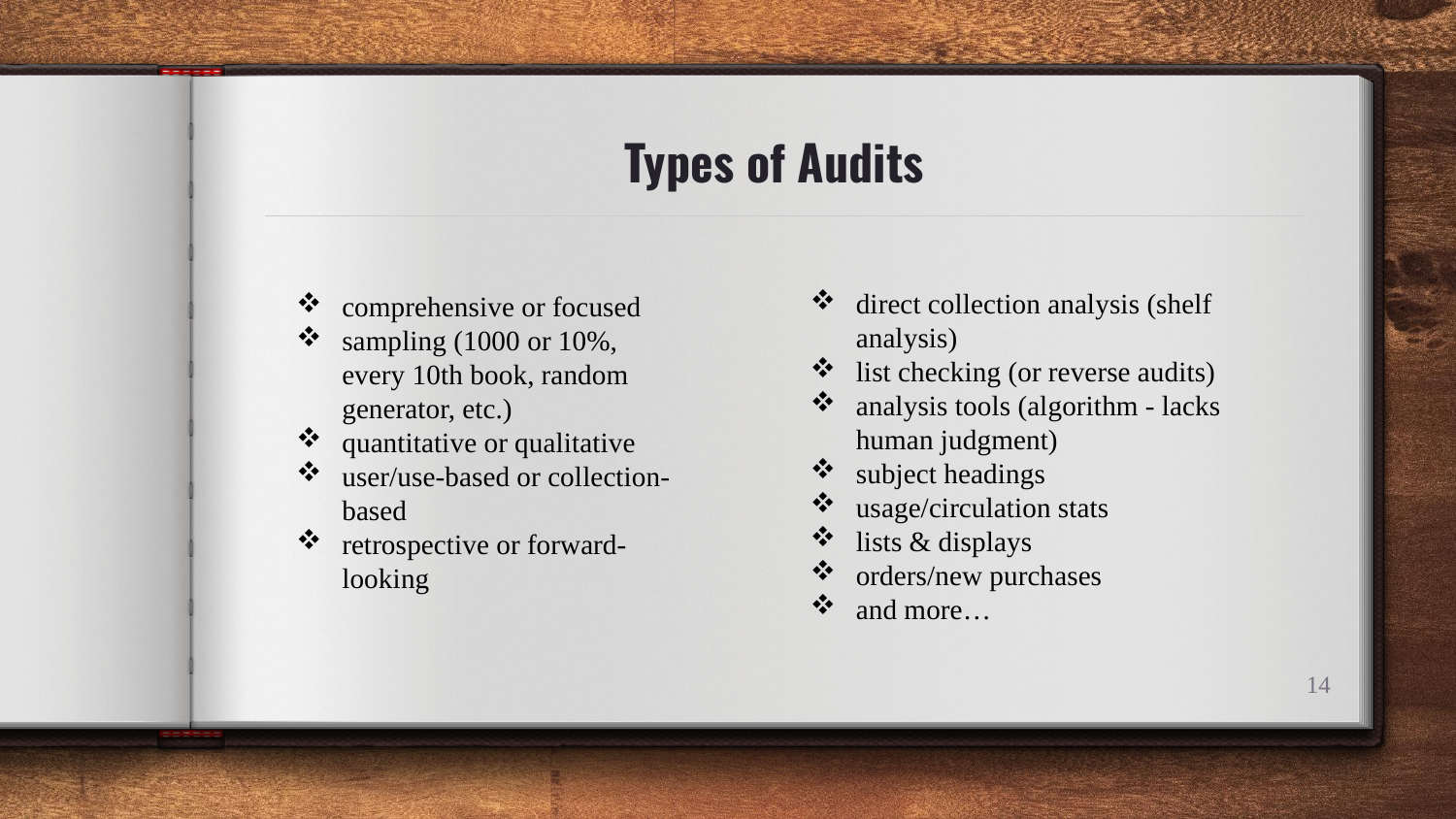

# Types of Audits
direct collection analysis (shelf analysis)
list checking (or reverse audits)
analysis tools (algorithm - lacks human judgment)
subject headings
usage/circulation stats
lists & displays
orders/new purchases
and more…

comprehensive or focused
sampling (1000 or 10%, every 10th book, random generator, etc.)
quantitative or qualitative
user/use-based or collection-based
retrospective or forward-looking

14